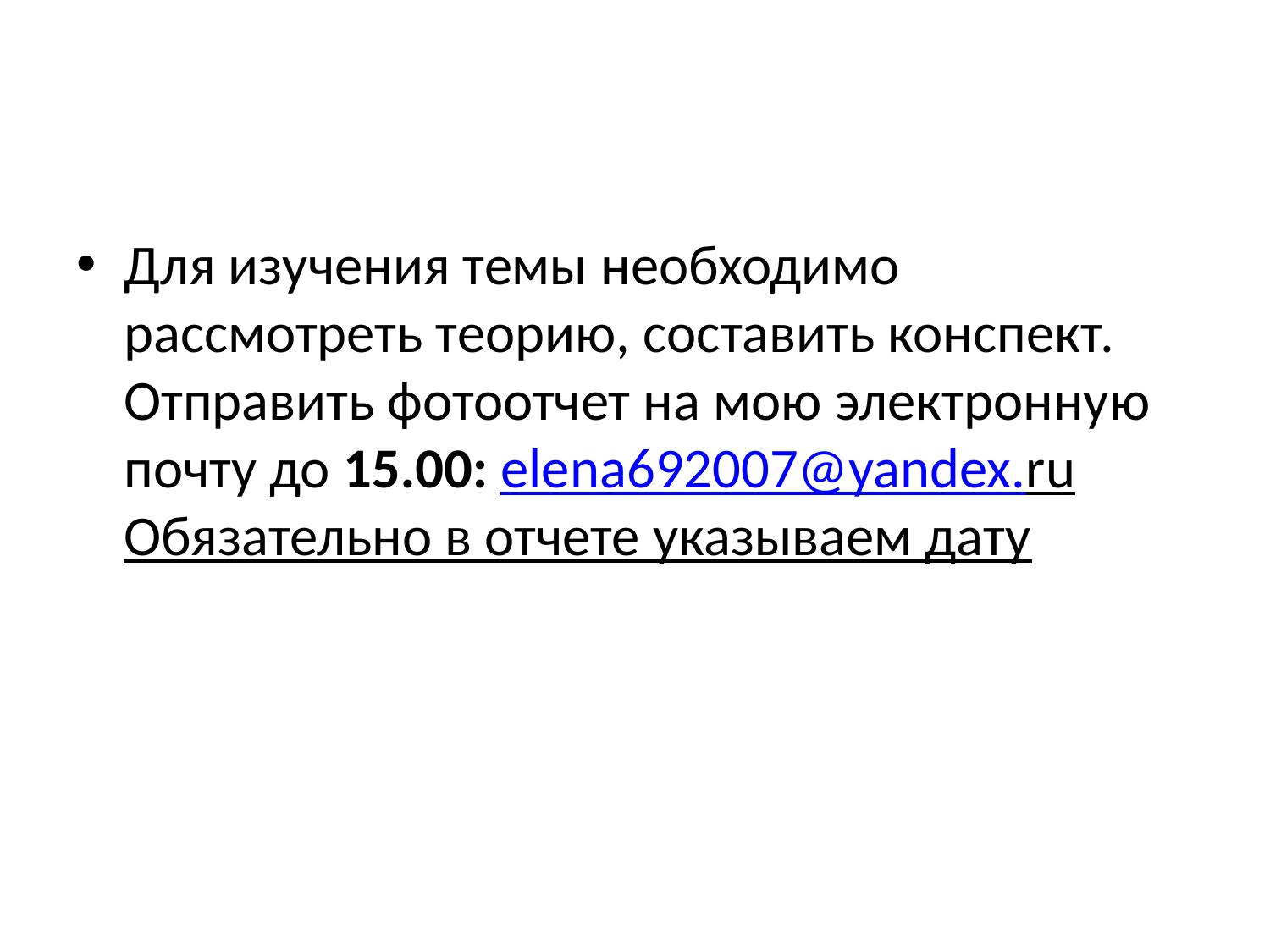

#
Для изучения темы необходимо рассмотреть теорию, составить конспект. Отправить фотоотчет на мою электронную почту до 15.00: elena692007@yandex.ru
Обязательно в отчете указываем дату